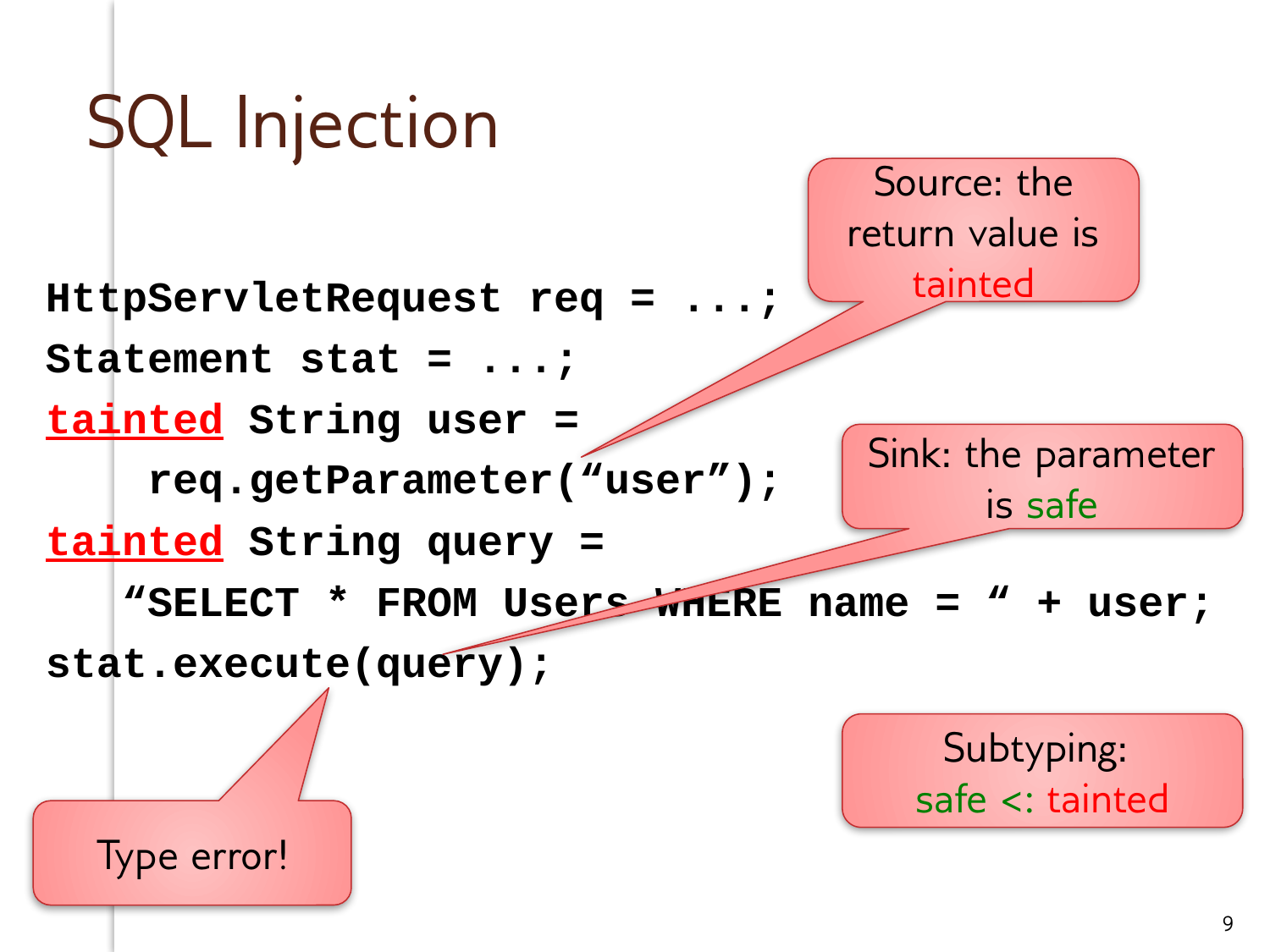

# SQL Injection
Source: the return value is tainted
HttpServletRequest req = ...;
Statement stat = ...;
tainted String user =
    req.getParameter(“user”);
tainted String query =
   “SELECT * FROM Users WHERE name = “ + user;
stat.execute(query);
Sink: the parameter is safe
Subtyping:
safe <: tainted
Type error!
9